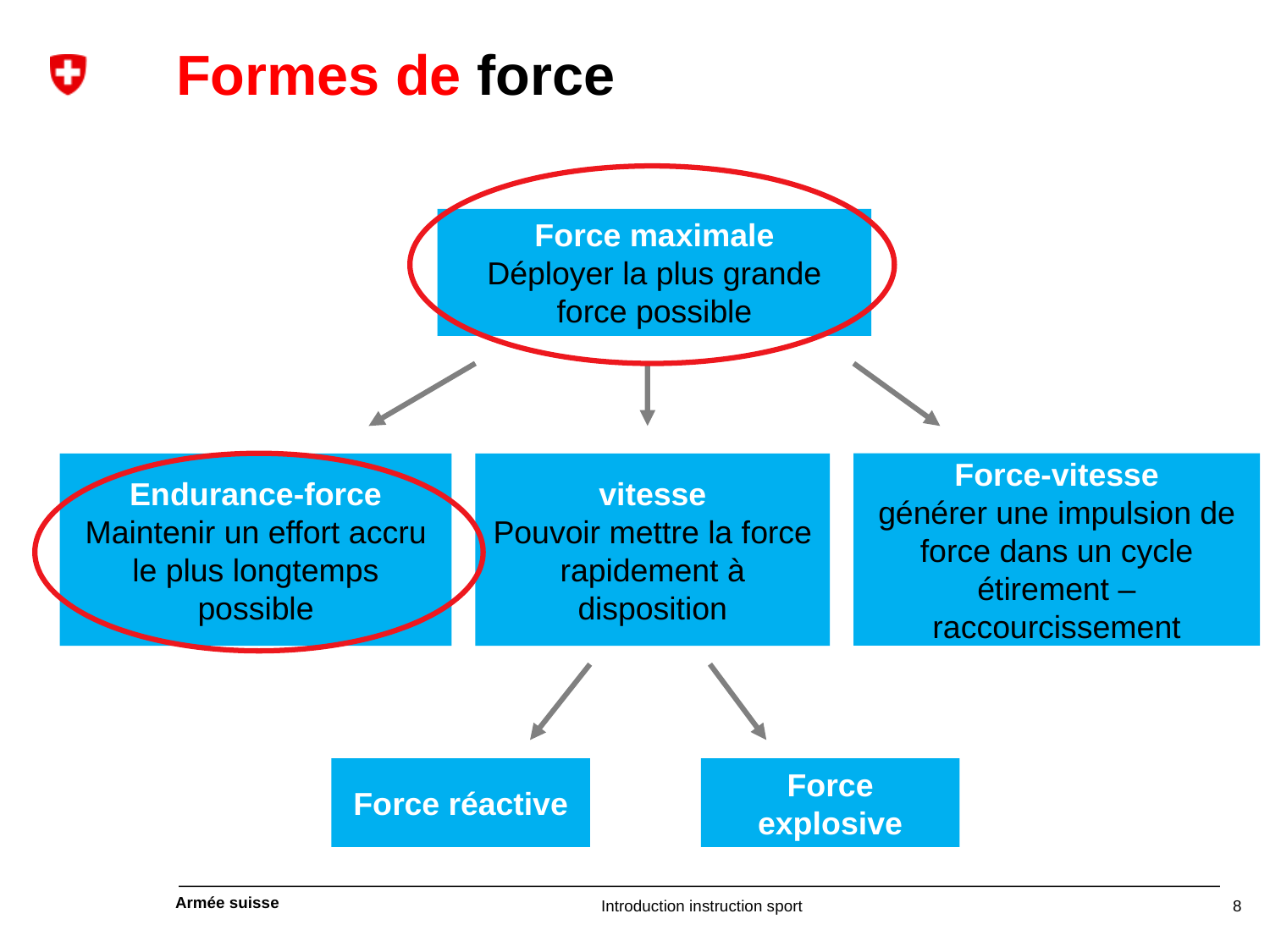

# Formes de force

Force maximale
Déployer la plus grande
force possible

Force-vitesse
générer une impulsion de force dans un cycle étirement – raccourcissement

Endurance-force
Maintenir un effort accru le plus longtemps possible
vitesse
Pouvoir mettre la force rapidement à disposition

Force réactive
Force explosive